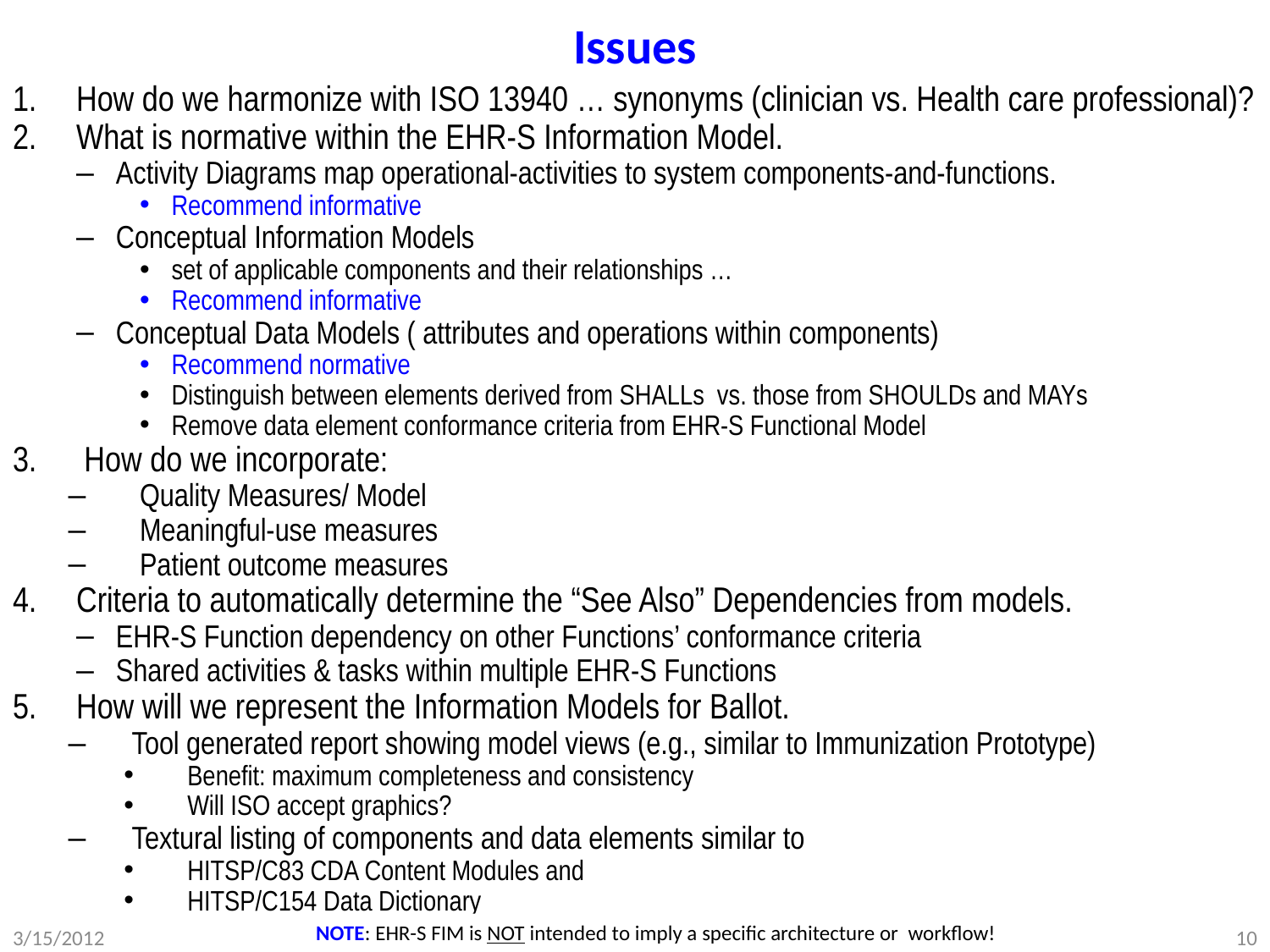

# Issues
How do we harmonize with ISO 13940 … synonyms (clinician vs. Health care professional)?
What is normative within the EHR-S Information Model.
Activity Diagrams map operational-activities to system components-and-functions.
Recommend informative
Conceptual Information Models
set of applicable components and their relationships …
Recommend informative
Conceptual Data Models ( attributes and operations within components)
Recommend normative
Distinguish between elements derived from SHALLs  vs. those from SHOULDs and MAYs
Remove data element conformance criteria from EHR-S Functional Model
How do we incorporate:
Quality Measures/ Model
Meaningful-use measures
Patient outcome measures
Criteria to automatically determine the “See Also” Dependencies from models.
EHR-S Function dependency on other Functions’ conformance criteria
Shared activities & tasks within multiple EHR-S Functions
How will we represent the Information Models for Ballot.
Tool generated report showing model views (e.g., similar to Immunization Prototype)
Benefit: maximum completeness and consistency
Will ISO accept graphics?
Textural listing of components and data elements similar to
HITSP/C83 CDA Content Modules and
HITSP/C154 Data Dictionary

NOTE: EHR-S FIM is NOT intended to imply a specific architecture or  workflow!
3/15/2012
DRAFT WORKING DOCUMENT
10